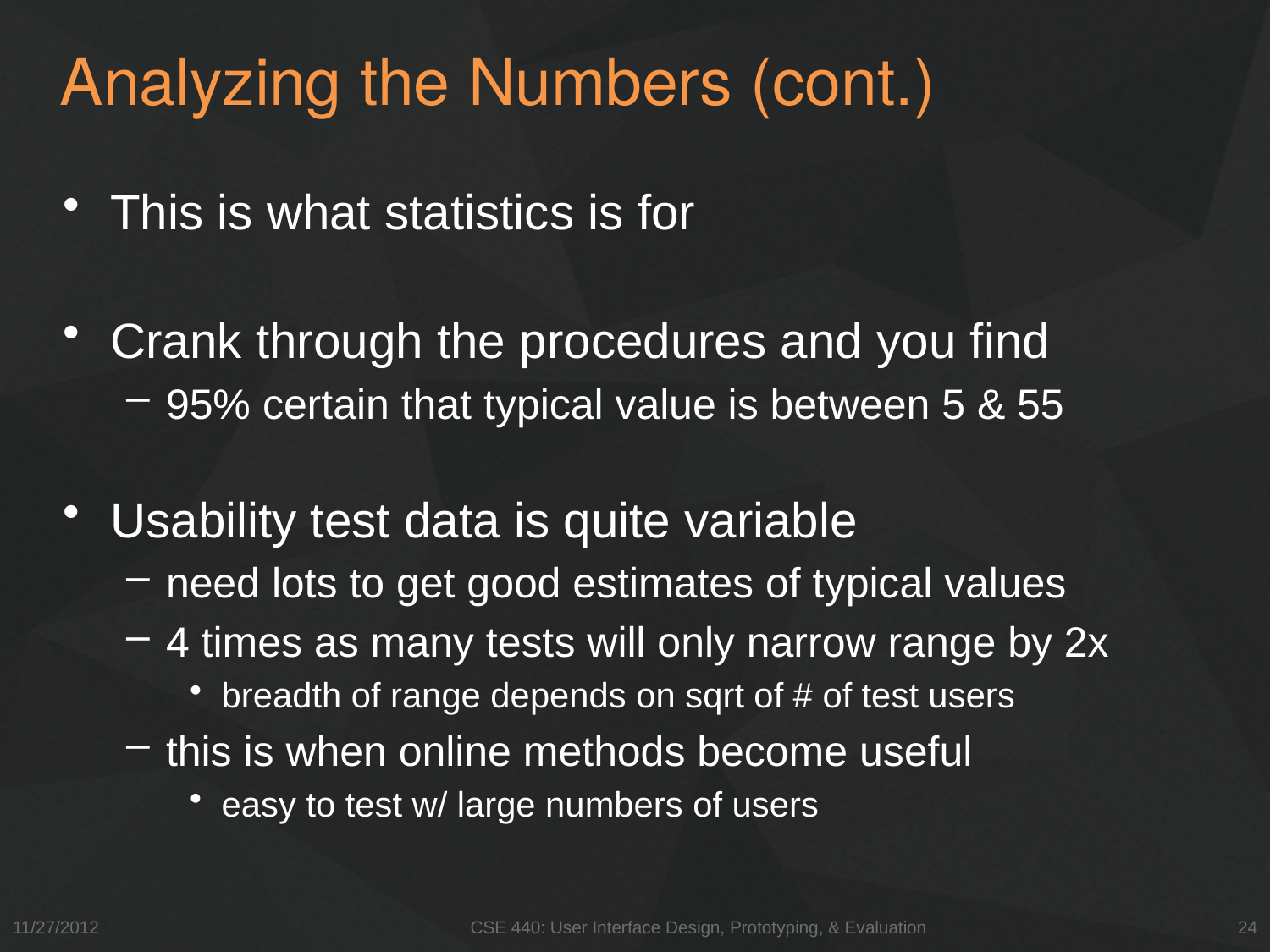

# Analyzing the Numbers (cont.)
This is what statistics is for
Crank through the procedures and you find
95% certain that typical value is between 5 & 55
Usability test data is quite variable
need lots to get good estimates of typical values
4 times as many tests will only narrow range by 2x
breadth of range depends on sqrt of # of test users
this is when online methods become useful
easy to test w/ large numbers of users
11/27/2012
CSE 440: User Interface Design, Prototyping, & Evaluation
24